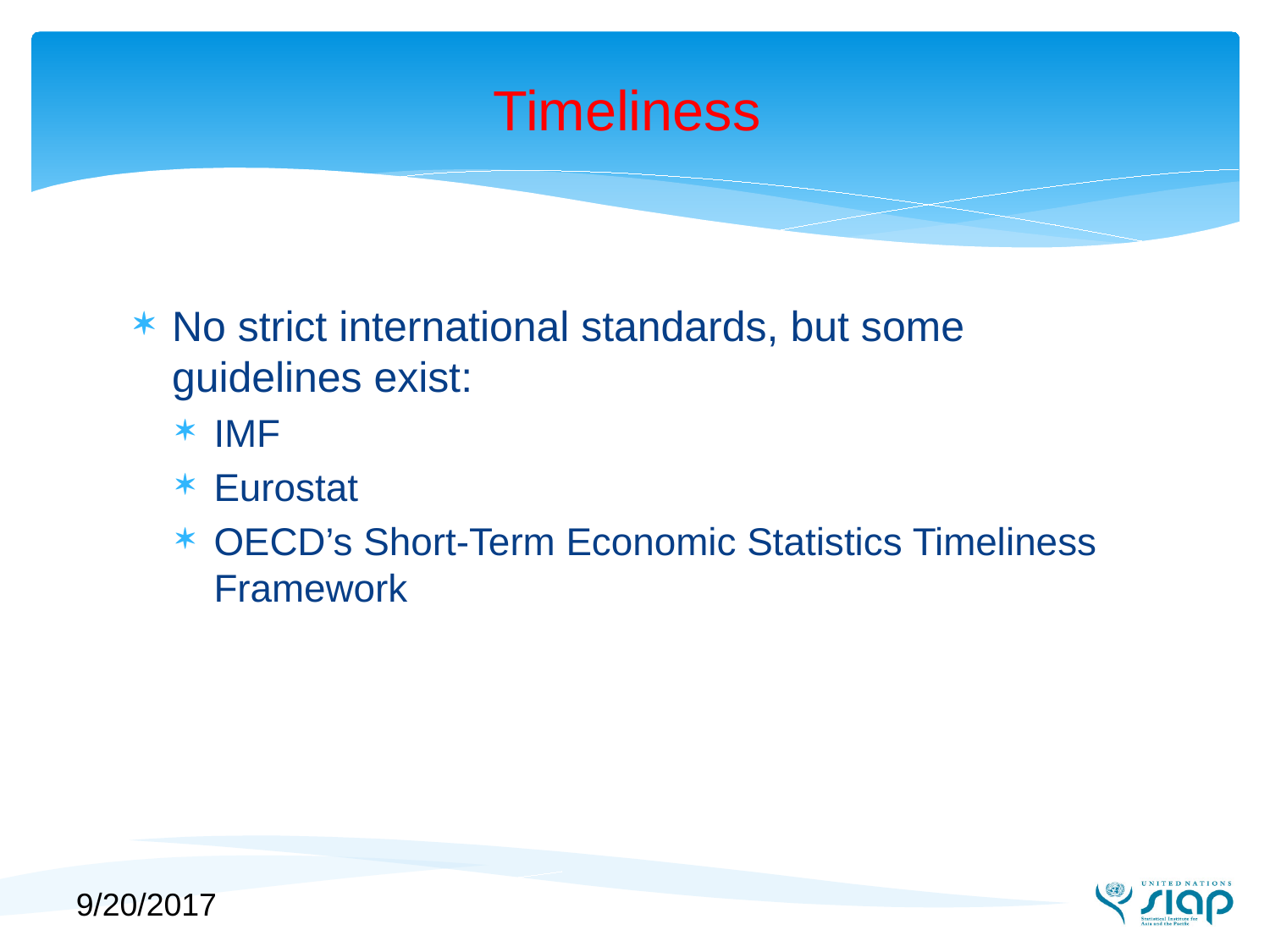

# Timeliness
No strict international standards, but some guidelines exist:
IMF
Eurostat
OECD’s Short-Term Economic Statistics Timeliness Framework

9/20/2017